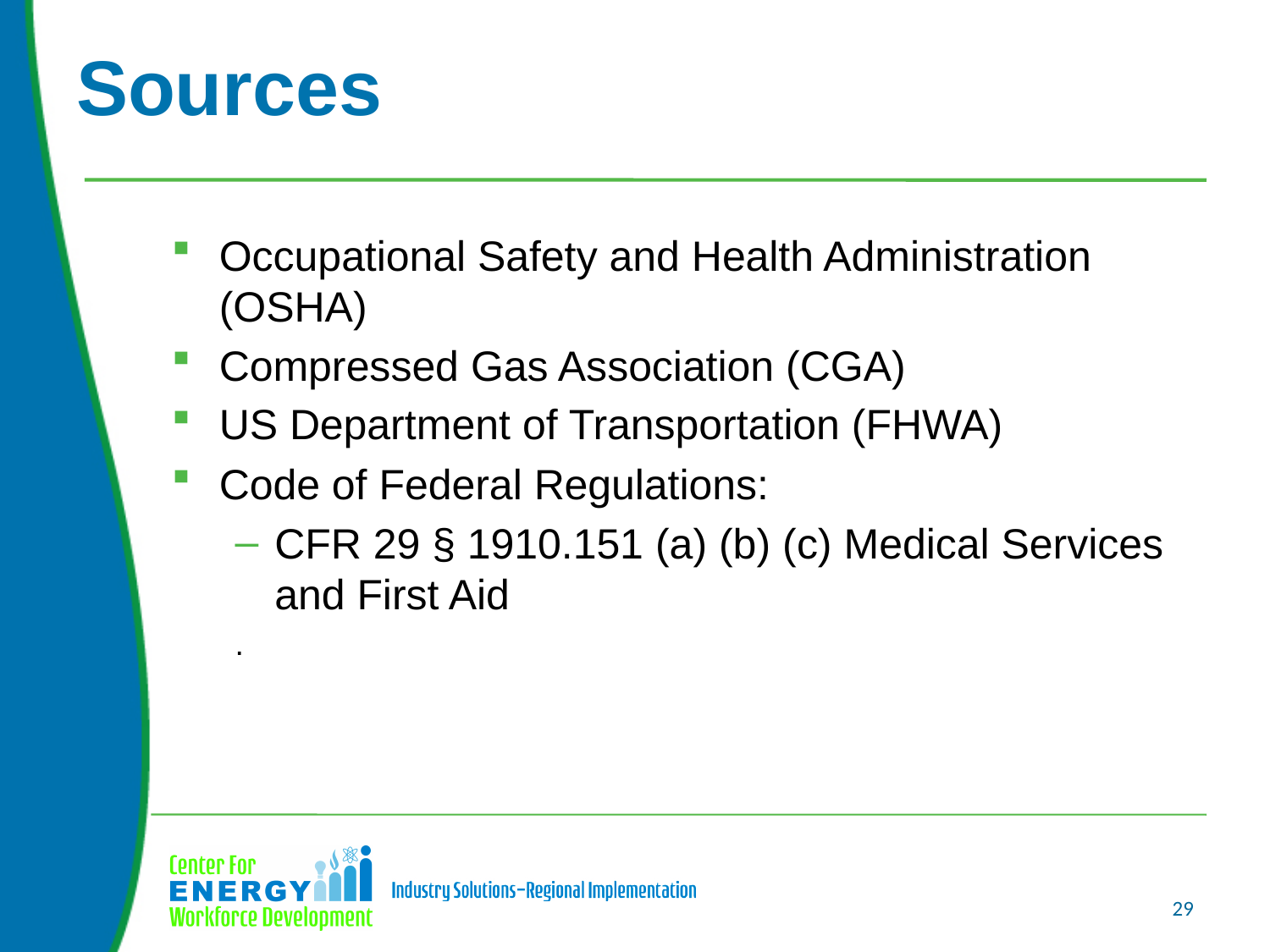

# Sources
Occupational Safety and Health Administration (OSHA)
Compressed Gas Association (CGA)
US Department of Transportation (FHWA)
Code of Federal Regulations:
CFR 29 § 1910.151 (a) (b) (c) Medical Services and First Aid
.
29